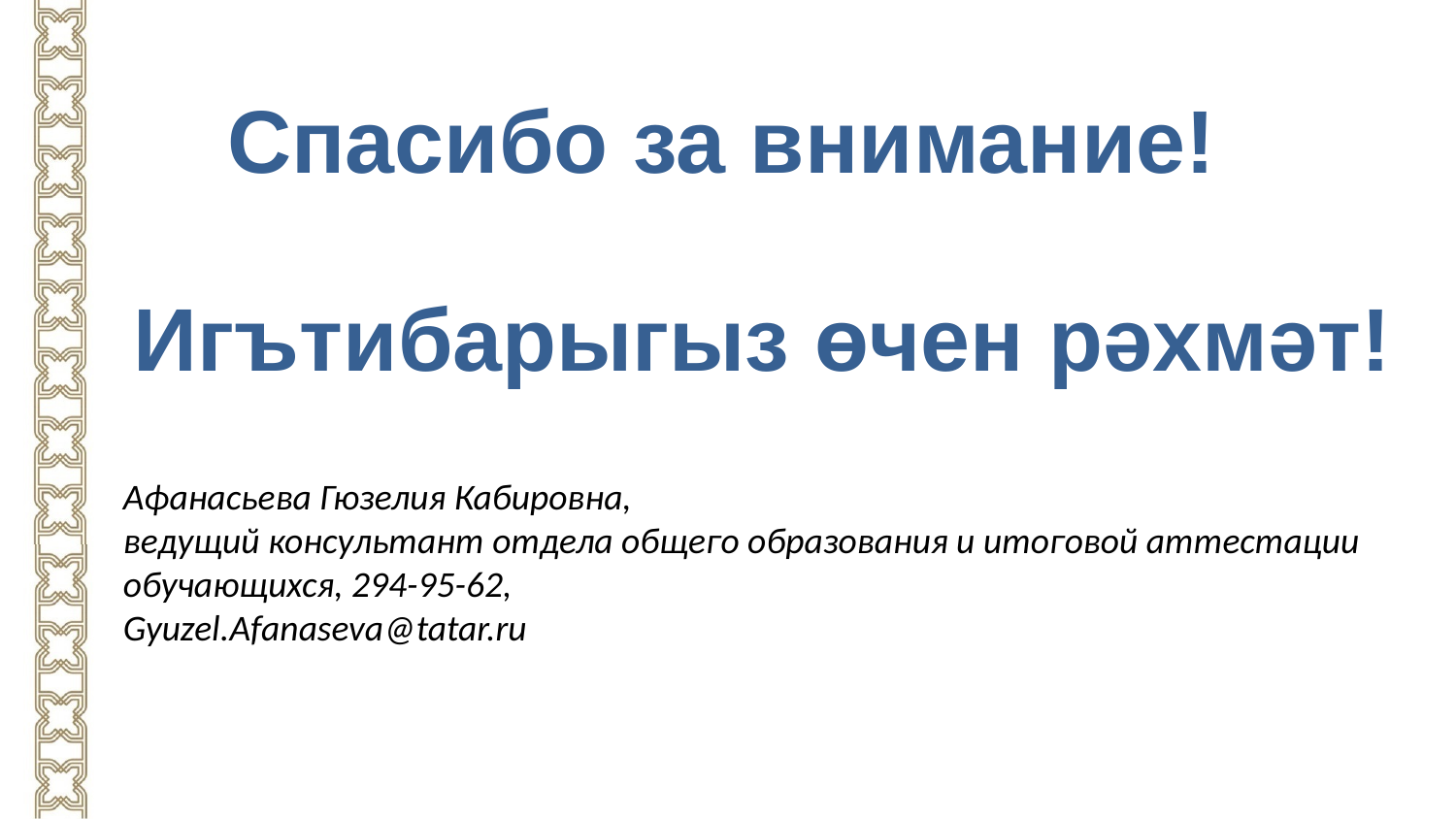

Спасибо за внимание!
Игътибарыгыз өчен рәхмәт!
Афанасьева Гюзелия Кабировна,
ведущий консультант отдела общего образования и итоговой аттестации обучающихся, 294-95-62,
Gyuzel.Afanaseva@tatar.ru